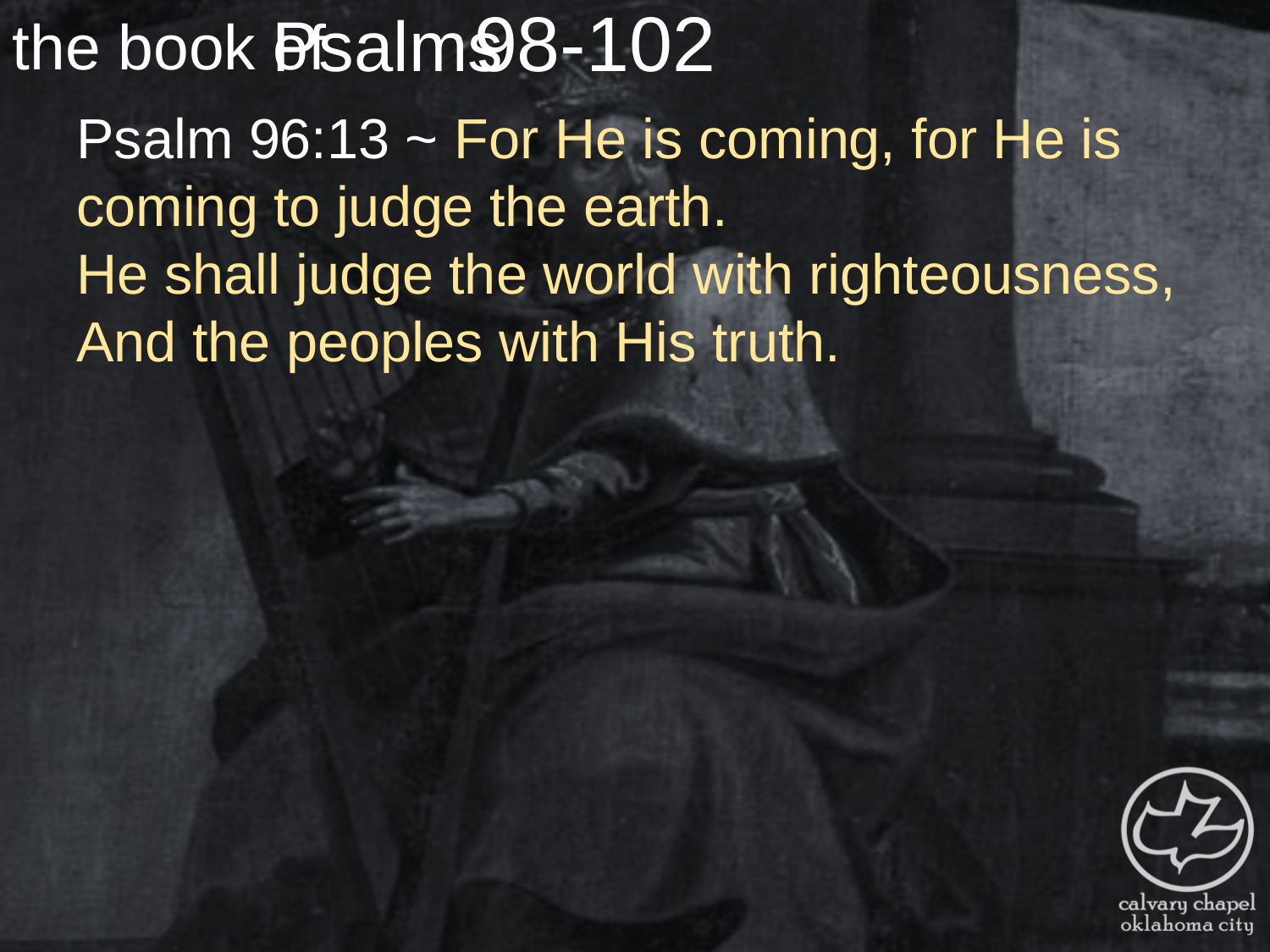

the book of
98-102
Psalms
Psalm 96:13 ~ For He is coming, for He is coming to judge the earth.
He shall judge the world with righteousness,
And the peoples with His truth.